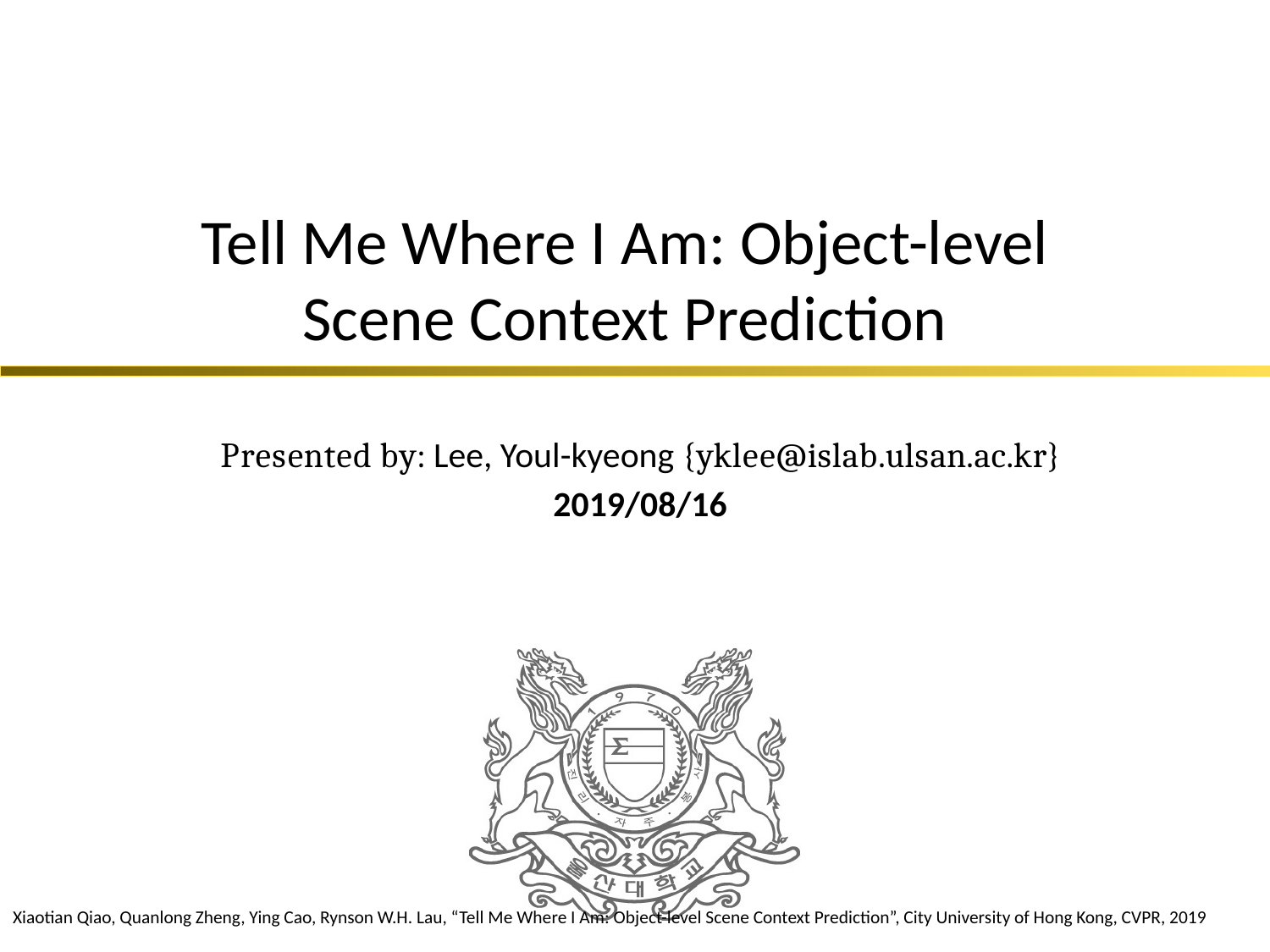

# Tell Me Where I Am: Object-level Scene Context Prediction

Presented by: Lee, Youl-kyeong {yklee@islab.ulsan.ac.kr}
2019/08/16
Xiaotian Qiao, Quanlong Zheng, Ying Cao, Rynson W.H. Lau, “Tell Me Where I Am: Object-level Scene Context Prediction”, City University of Hong Kong, CVPR, 2019